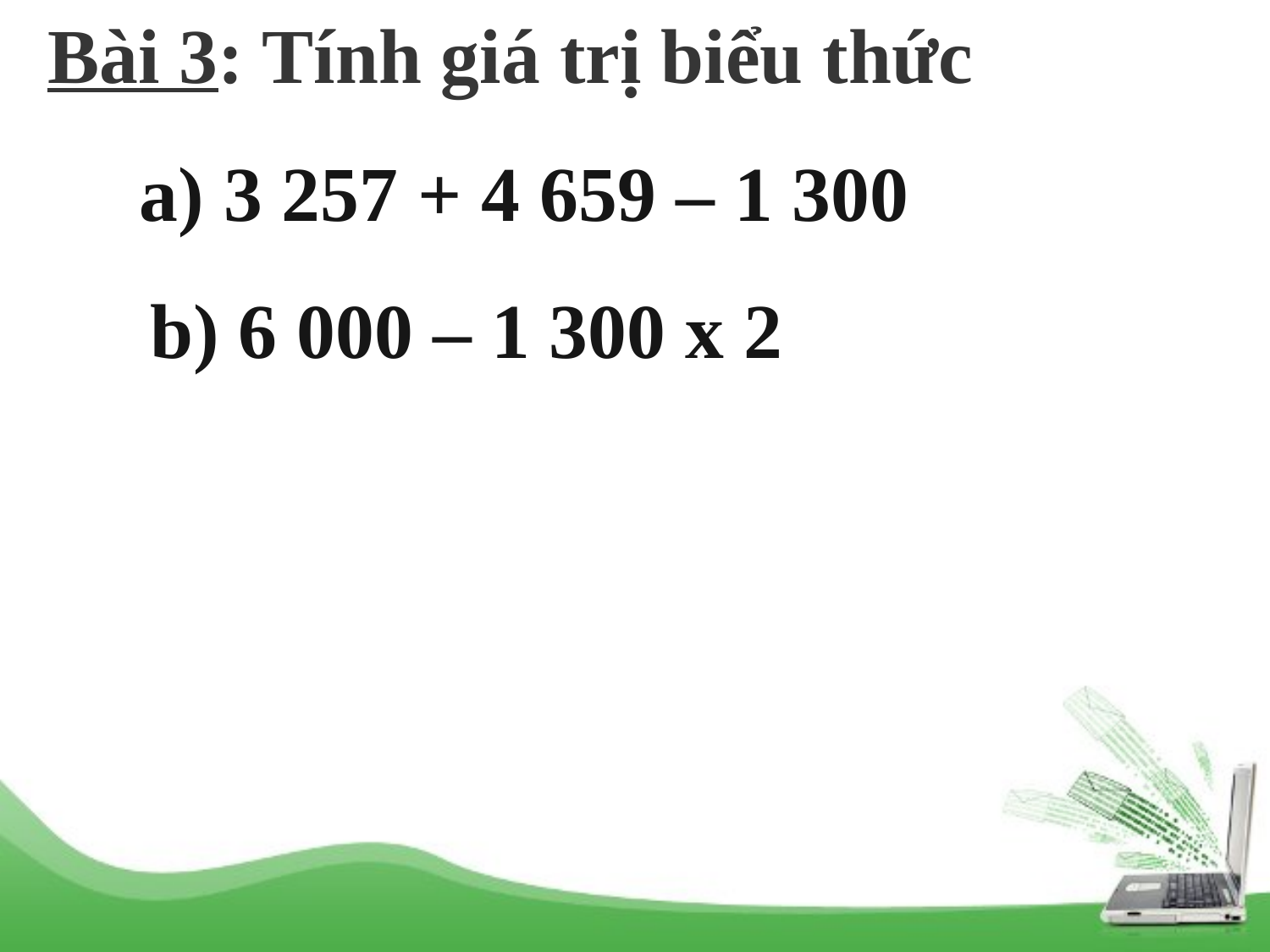

Bài 3: Tính giá trị biểu thức

a) 3 257 + 4 659 – 1 300
b) 6 000 – 1 300 x 2